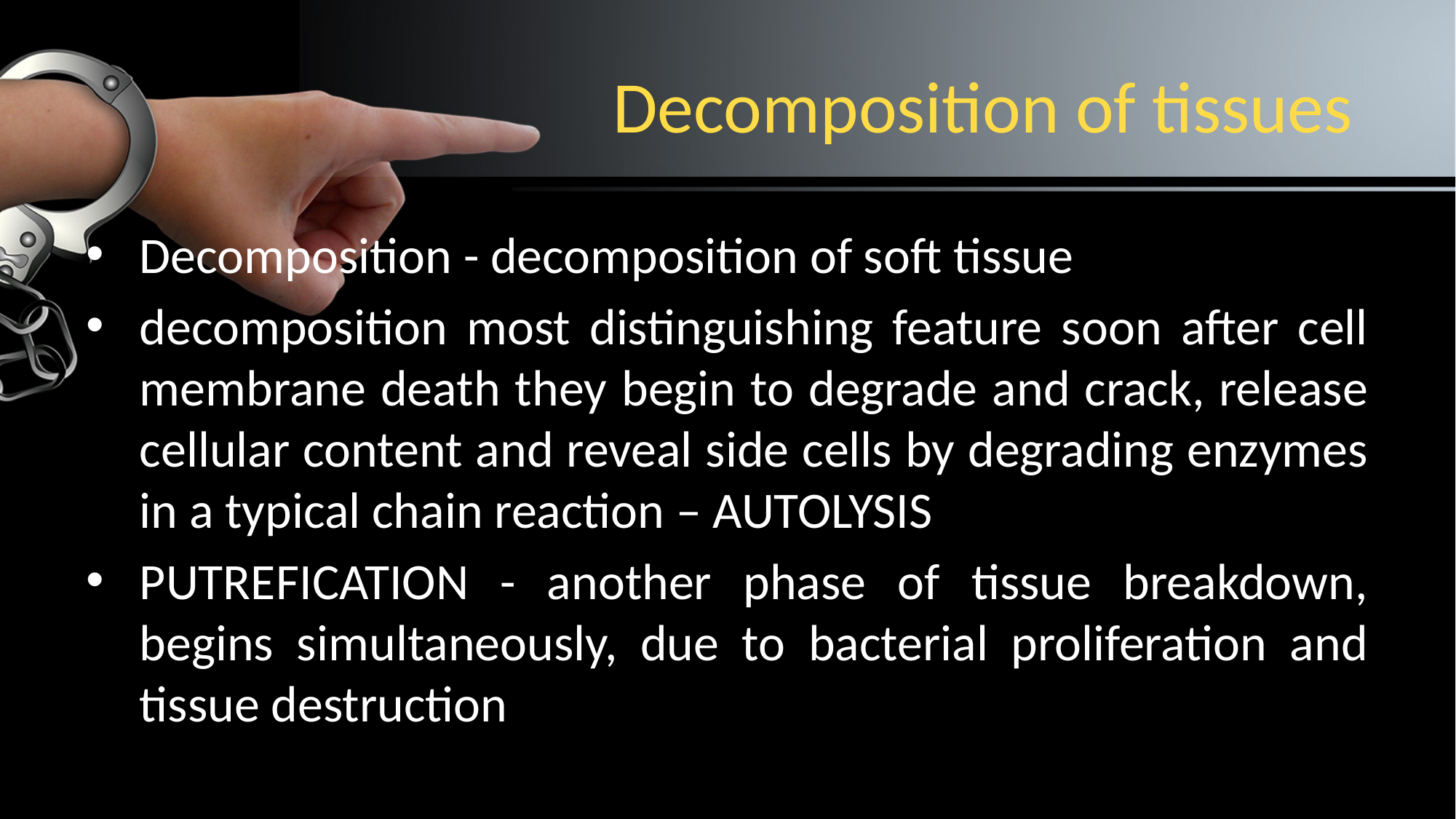

# Decomposition of tissues
Decomposition - decomposition of soft tissue
decomposition most distinguishing feature soon after cell membrane death they begin to degrade and crack, release cellular content and reveal side cells by degrading enzymes in a typical chain reaction – AUTOLYSIS
PUTREFICATION - another phase of tissue breakdown, begins simultaneously, due to bacterial proliferation and tissue destruction